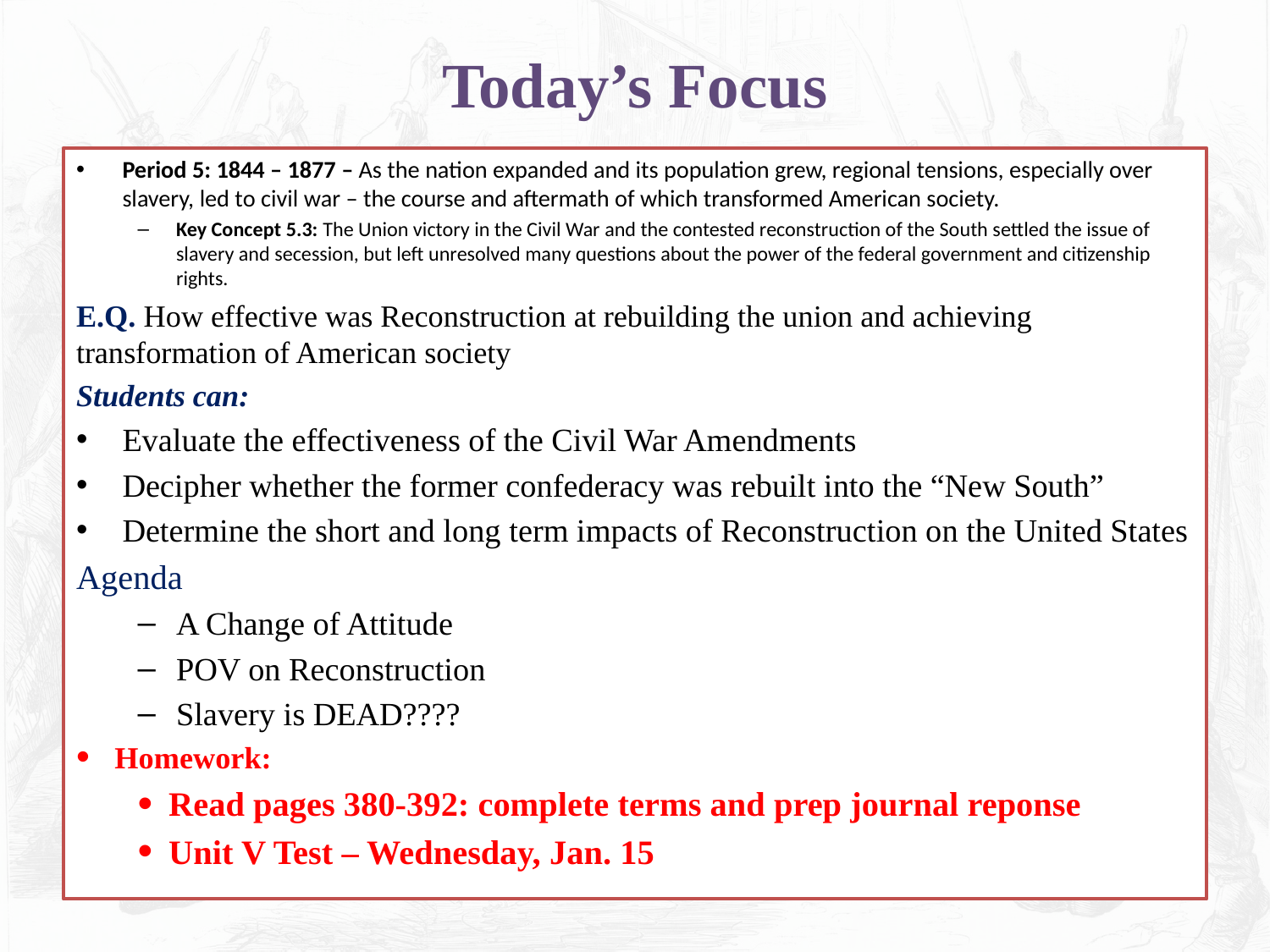

# Today’s Focus
Period 5: 1844 – 1877 – As the nation expanded and its population grew, regional tensions, especially over slavery, led to civil war – the course and aftermath of which transformed American society.
Key Concept 5.3: The Union victory in the Civil War and the contested reconstruction of the South settled the issue of slavery and secession, but left unresolved many questions about the power of the federal government and citizenship rights.
E.Q. How effective was Reconstruction at rebuilding the union and achieving transformation of American society
Students can:
Evaluate the effectiveness of the Civil War Amendments
Decipher whether the former confederacy was rebuilt into the “New South”
Determine the short and long term impacts of Reconstruction on the United States
Agenda
A Change of Attitude
POV on Reconstruction
Slavery is DEAD????
Homework:
Read pages 380-392: complete terms and prep journal reponse
Unit V Test – Wednesday, Jan. 15